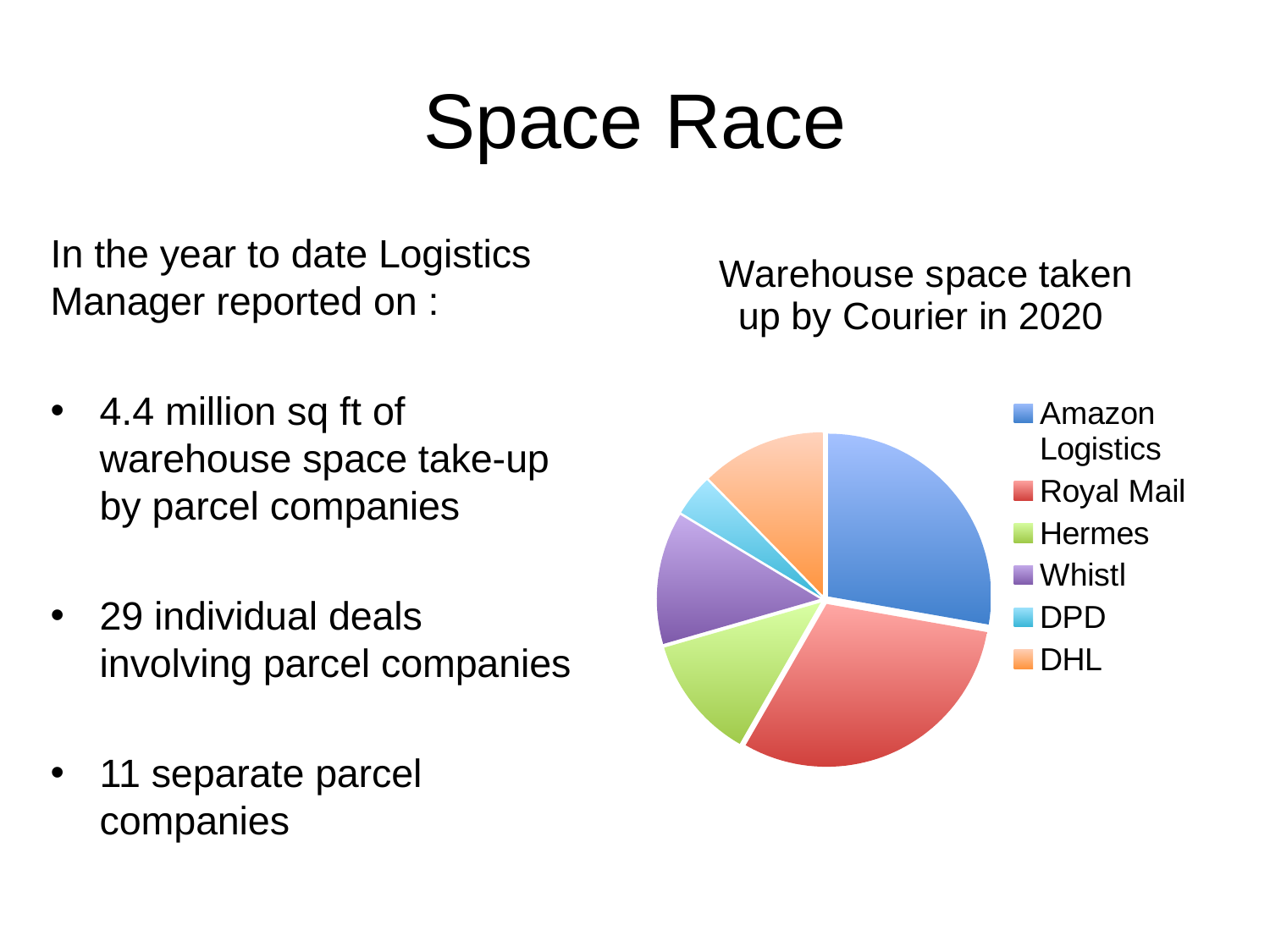

# Space Race
In the year to date Logistics Manager reported on :

4.4 million sq ft of warehouse space take-up by parcel companies

29 individual deals involving parcel companies

11 separate parcel companies

### Chart: Warehouse space taken up by Courier in 2020

| Category | Sales |
|---|---|
| Amazon Logistics | 1165725.0 |
| Royal Mail | 1281349.0 |
| Hermes | 514599.0 |
| Whistl | 550000.0 |
| DPD | 170338.0 |
| DHL | 516808.0 |